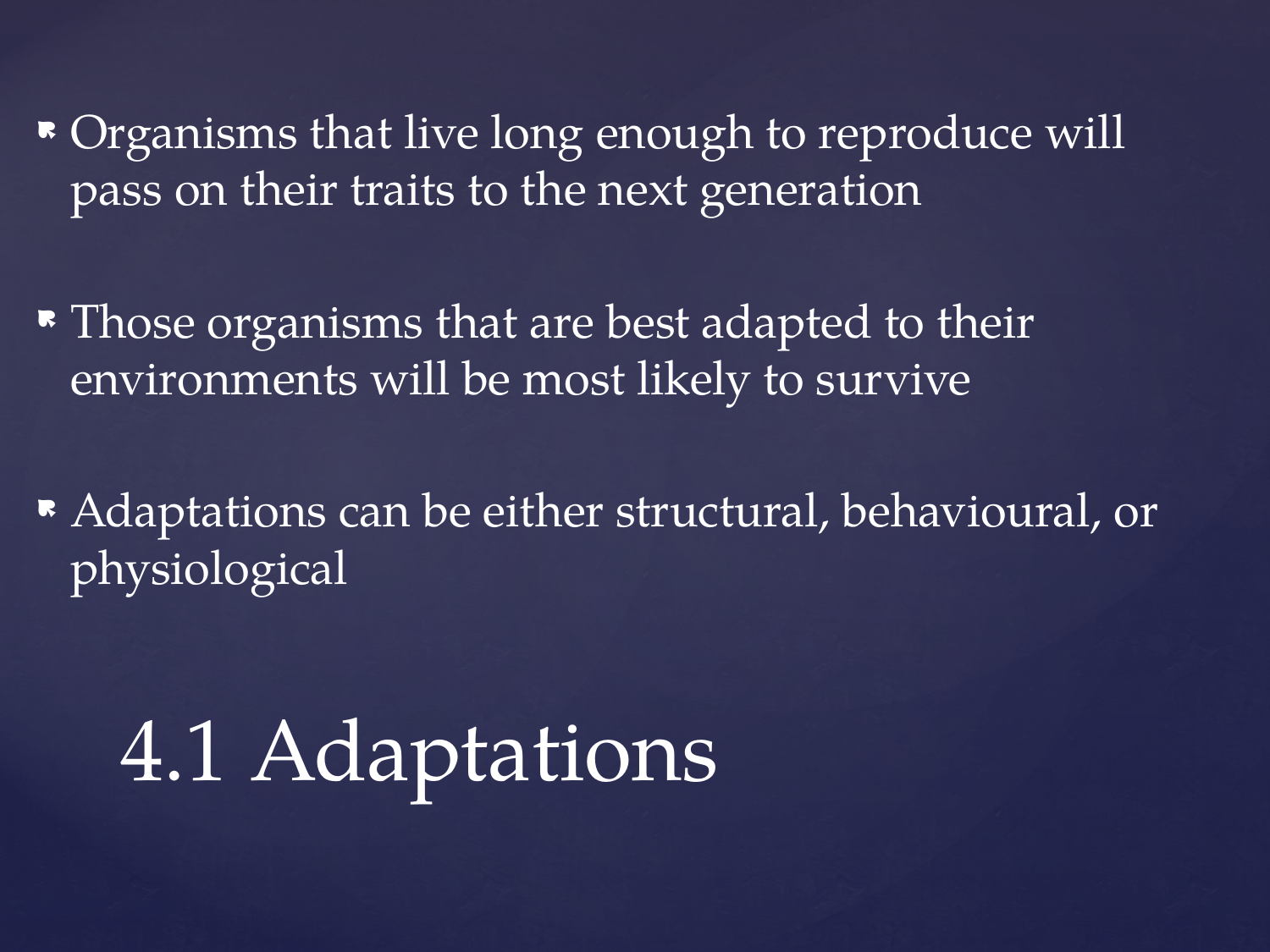

Organisms that live long enough to reproduce will pass on their traits to the next generation

Those organisms that are best adapted to their environments will be most likely to survive

Adaptations can be either structural, behavioural, or physiological

# 4.1 Adaptations